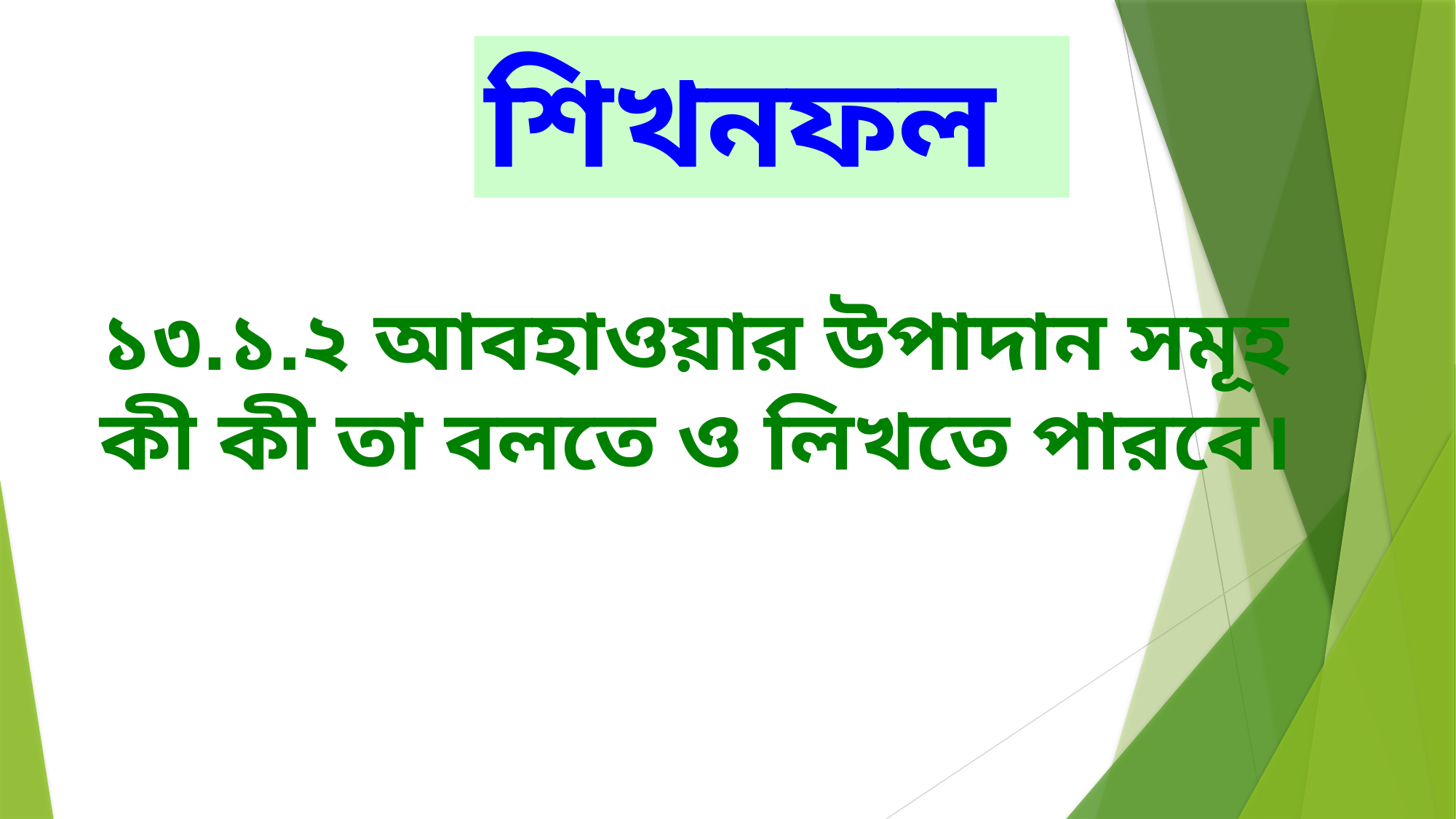

শিখনফল
১৩.১.২ আবহাওয়ার উপাদান সমূহ কী কী তা বলতে ও লিখতে পারবে।